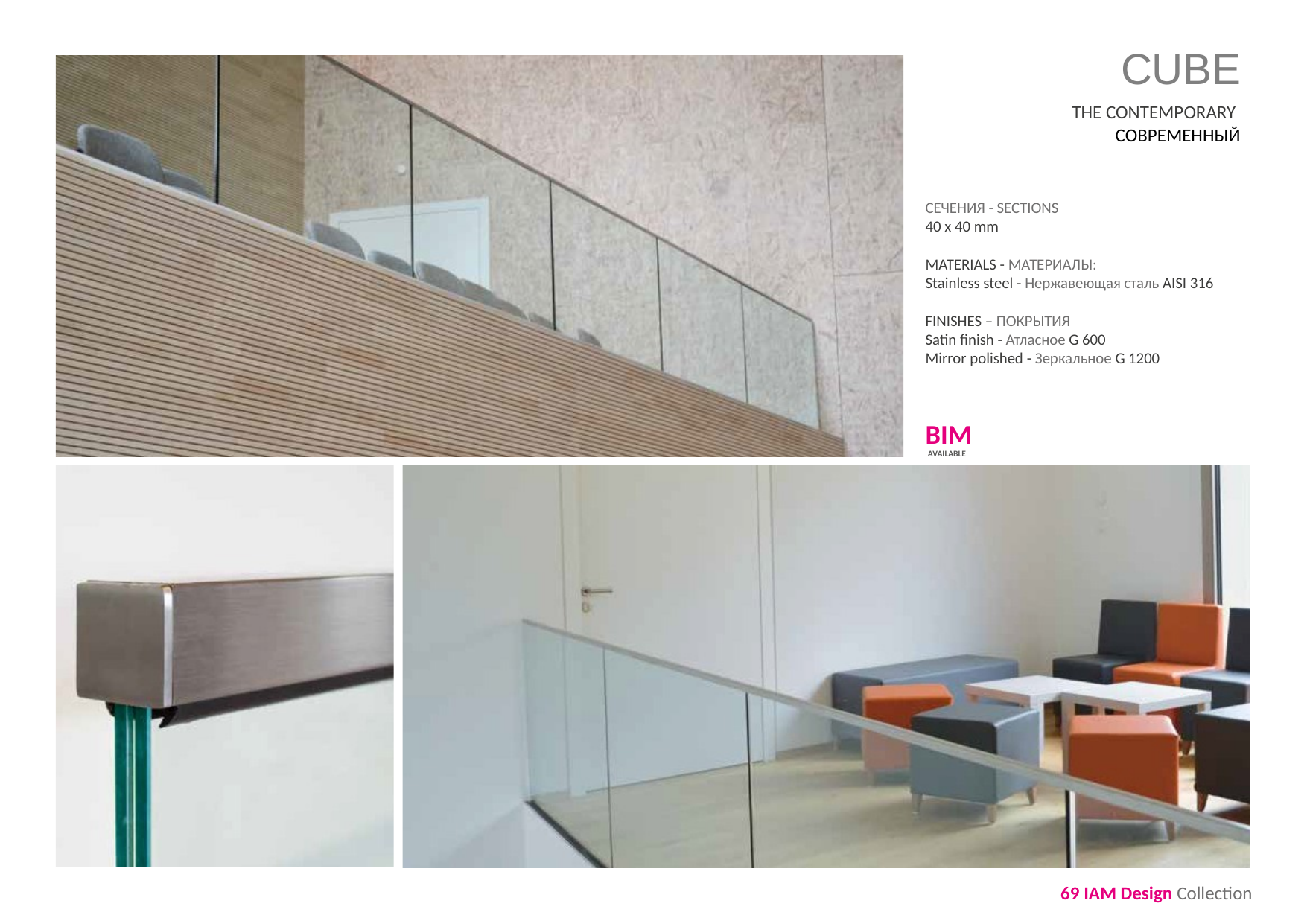

# CUBE
THE CONTEMPORARY
СОВРЕМЕННЫЙ

СЕЧЕНИЯ - SECTIONS
40 x 40 mm

MATERIALS - МАТЕРИАЛЫ:
Stainless steel - Нержавеющая сталь AISI 316

FINISHES – ПОКРЫТИЯ
Satin finish - Атласное G 600
Mirror polished - Зеркальное G 1200
BIM
AVAILABLE

69 IAM Design Collection